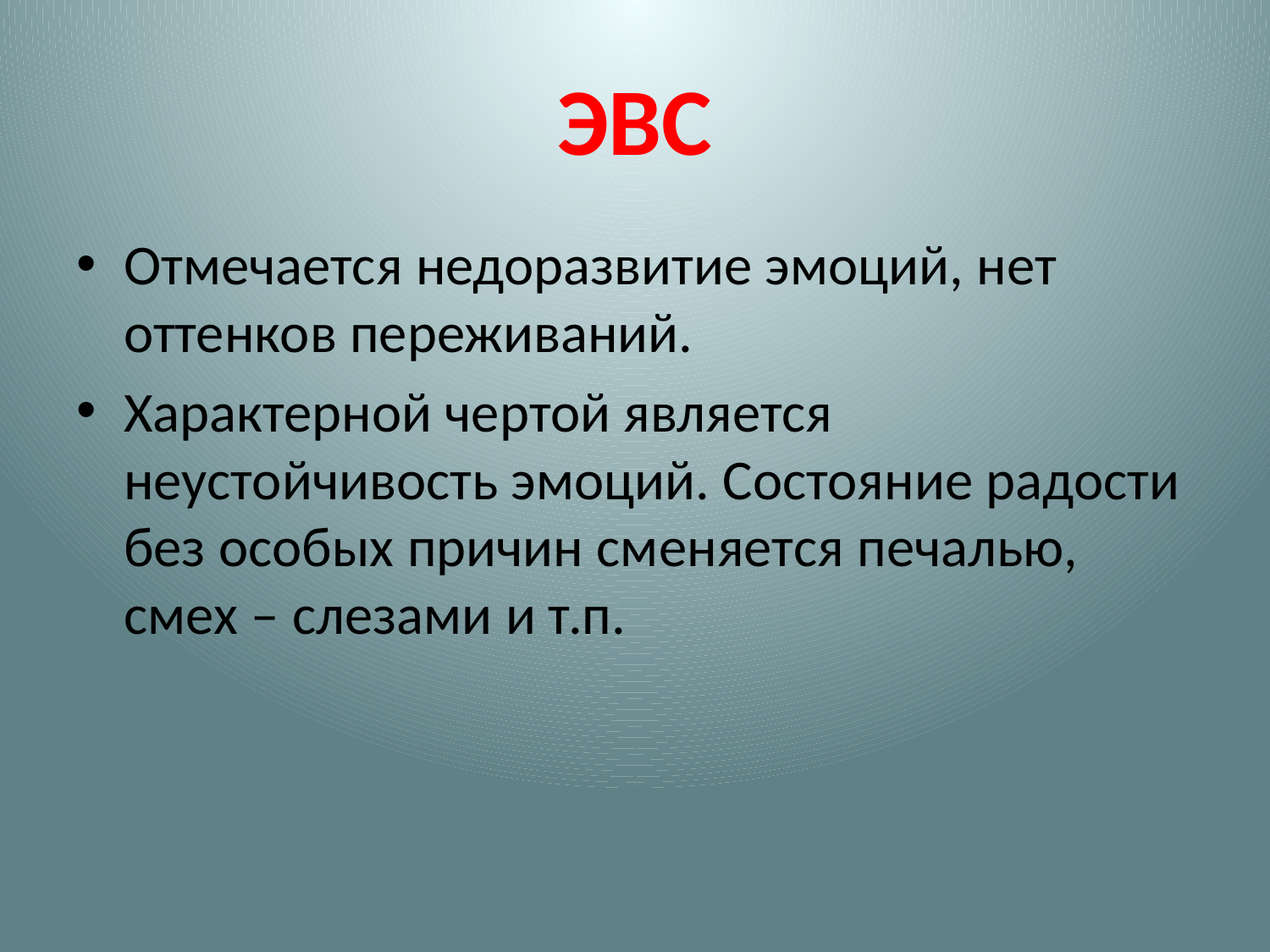

# ЭВС
Отмечается недоразвитие эмоций, нет оттенков переживаний.
Характерной чертой является неустойчивость эмоций. Состояние радости без особых причин сменяется печалью, смех – слезами и т.п.